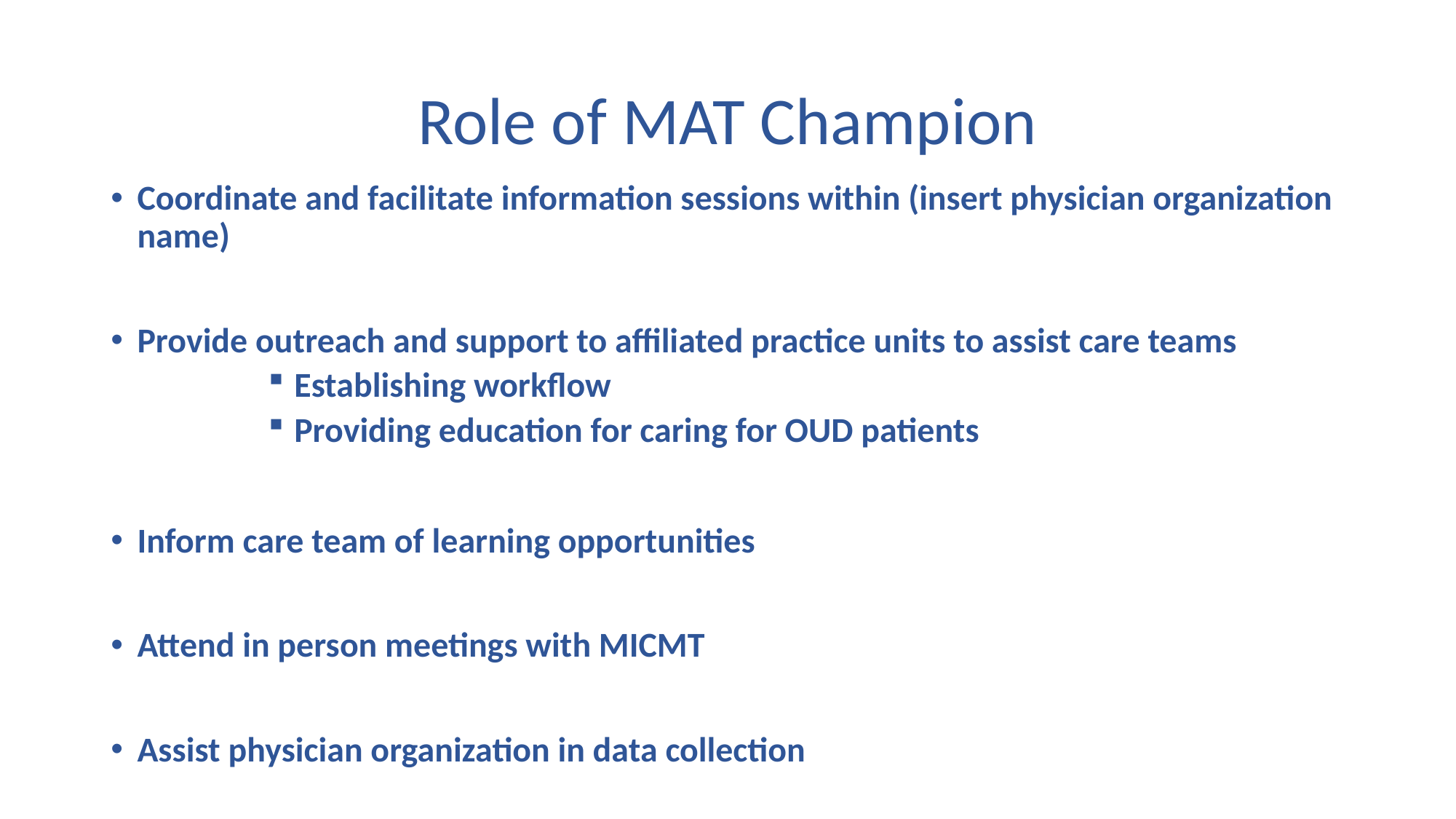

# Role of MAT Champion
Coordinate and facilitate information sessions within (insert physician organization name)

Provide outreach and support to affiliated practice units to assist care teams
Establishing workflow
Providing education for caring for OUD patients

Inform care team of learning opportunities

Attend in person meetings with MICMT

Assist physician organization in data collection